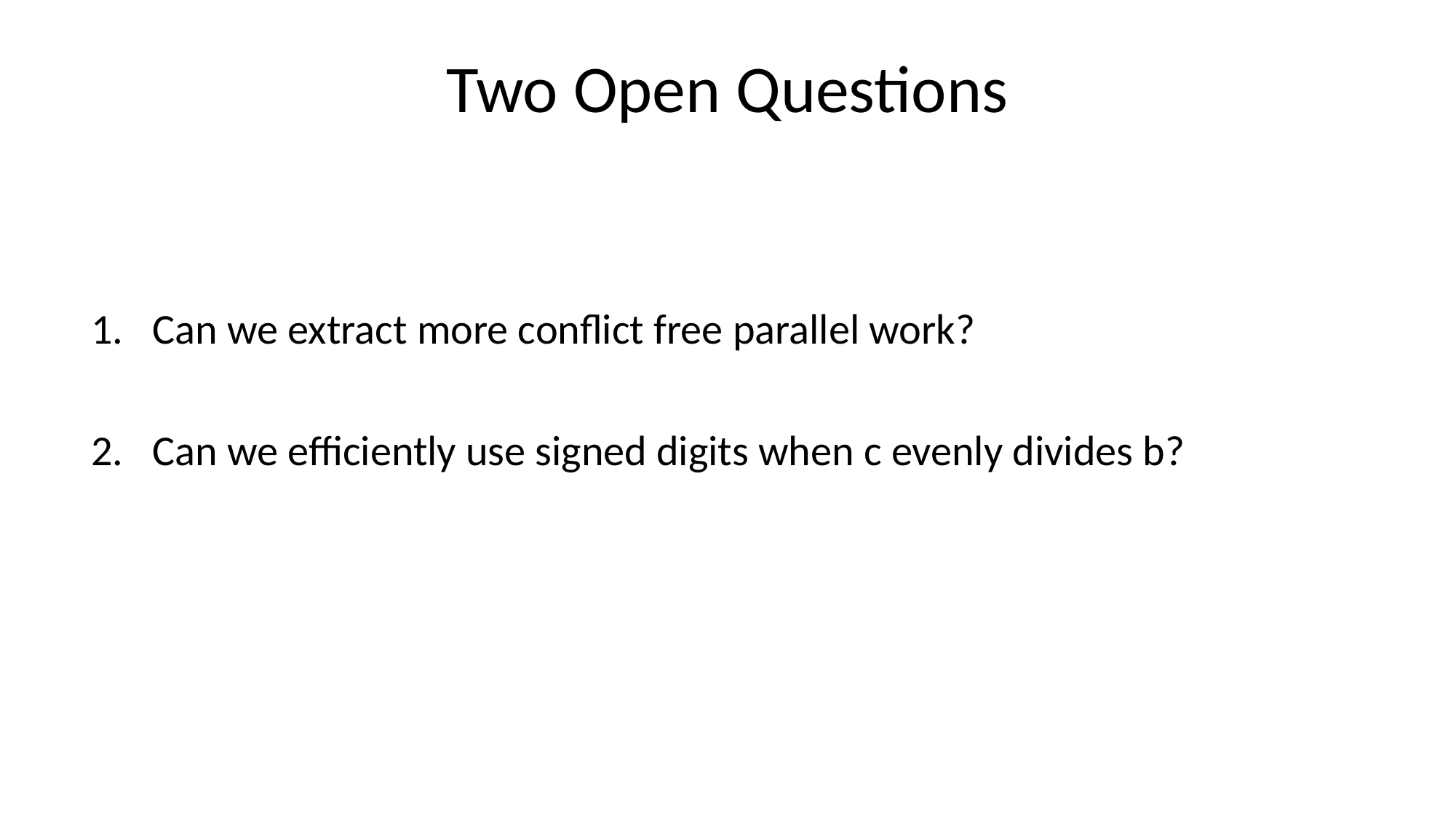

# Two Open Questions

Can we extract more conflict free parallel work?

Can we efficiently use signed digits when c evenly divides b?